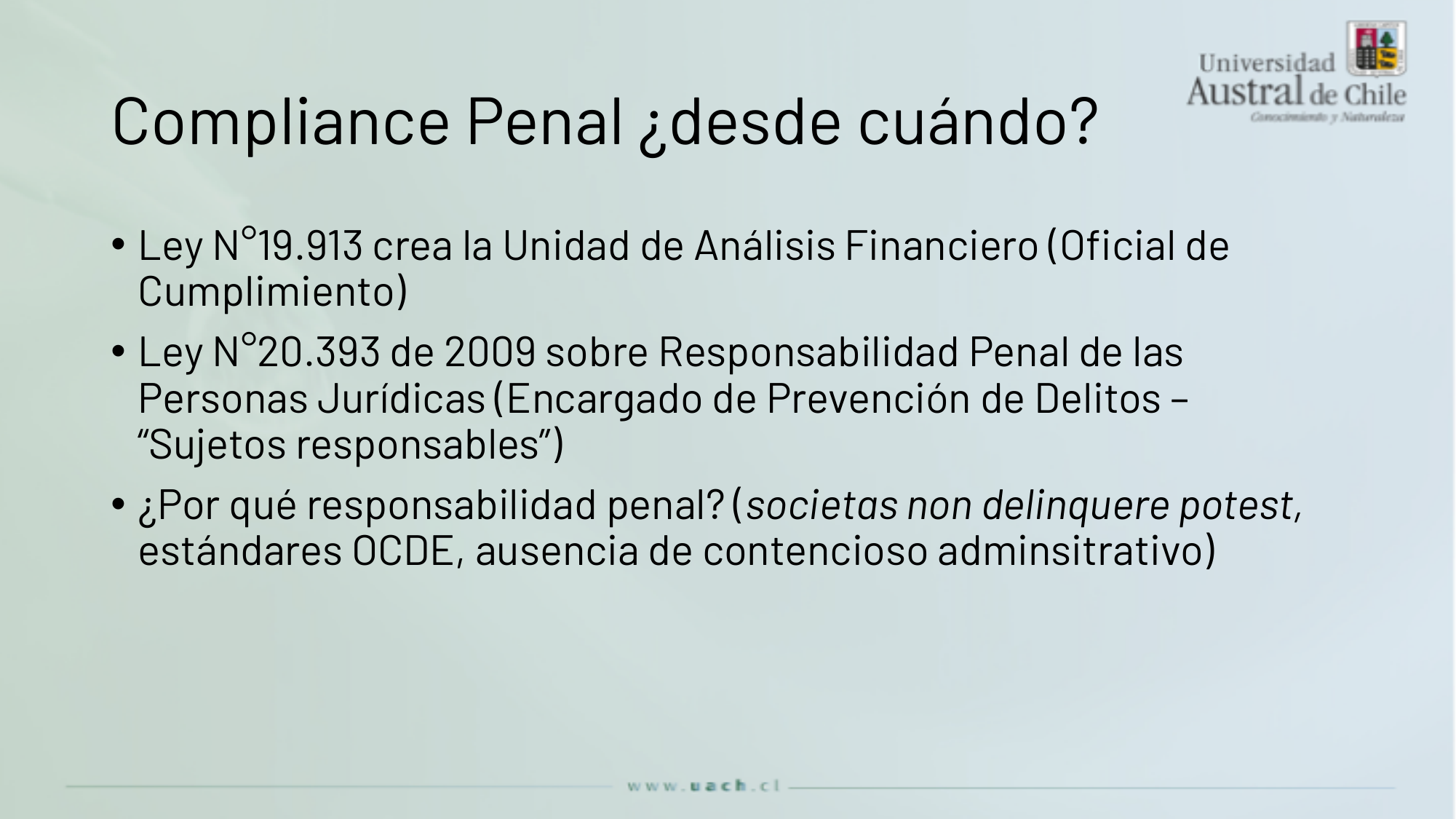

# Compliance Penal ¿desde cuándo?
Ley N°19.913 crea la Unidad de Análisis Financiero (Oficial de Cumplimiento)
Ley N°20.393 de 2009 sobre Responsabilidad Penal de las Personas Jurídicas (Encargado de Prevención de Delitos – “Sujetos responsables”)
¿Por qué responsabilidad penal? (societas non delinquere potest, estándares OCDE, ausencia de contencioso adminsitrativo)